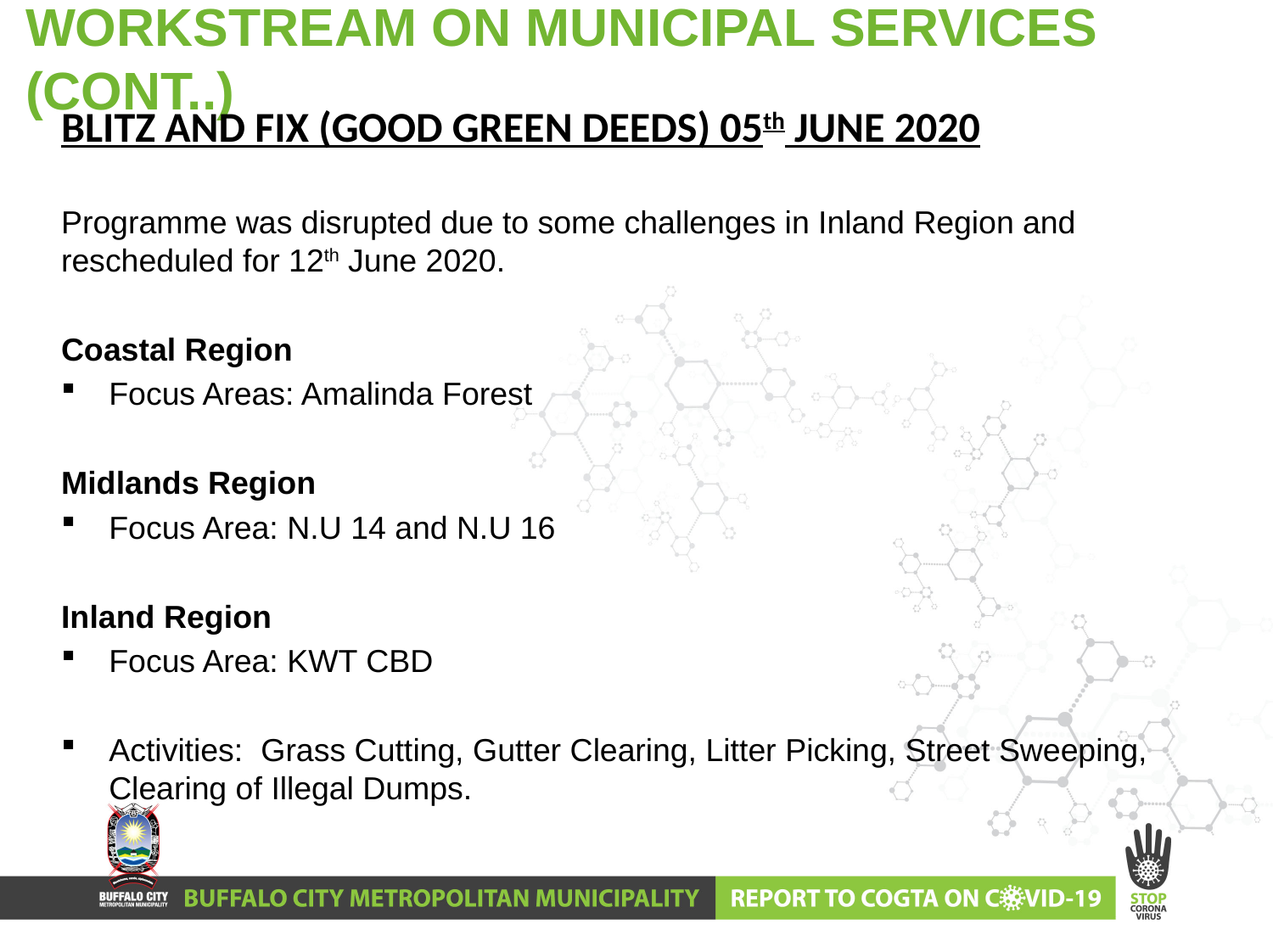

# WORKSTREAM ON MUNICIPAL SERVICES (CONT..)
BLITZ AND FIX (GOOD GREEN DEEDS) 05th JUNE 2020

Programme was disrupted due to some challenges in Inland Region and rescheduled for 12th June 2020.

Coastal Region
Focus Areas: Amalinda Forest

Midlands Region
Focus Area: N.U 14 and N.U 16

Inland Region
Focus Area: KWT CBD

Activities:  Grass Cutting, Gutter Clearing, Litter Picking, Street Sweeping, Clearing of Illegal Dumps.